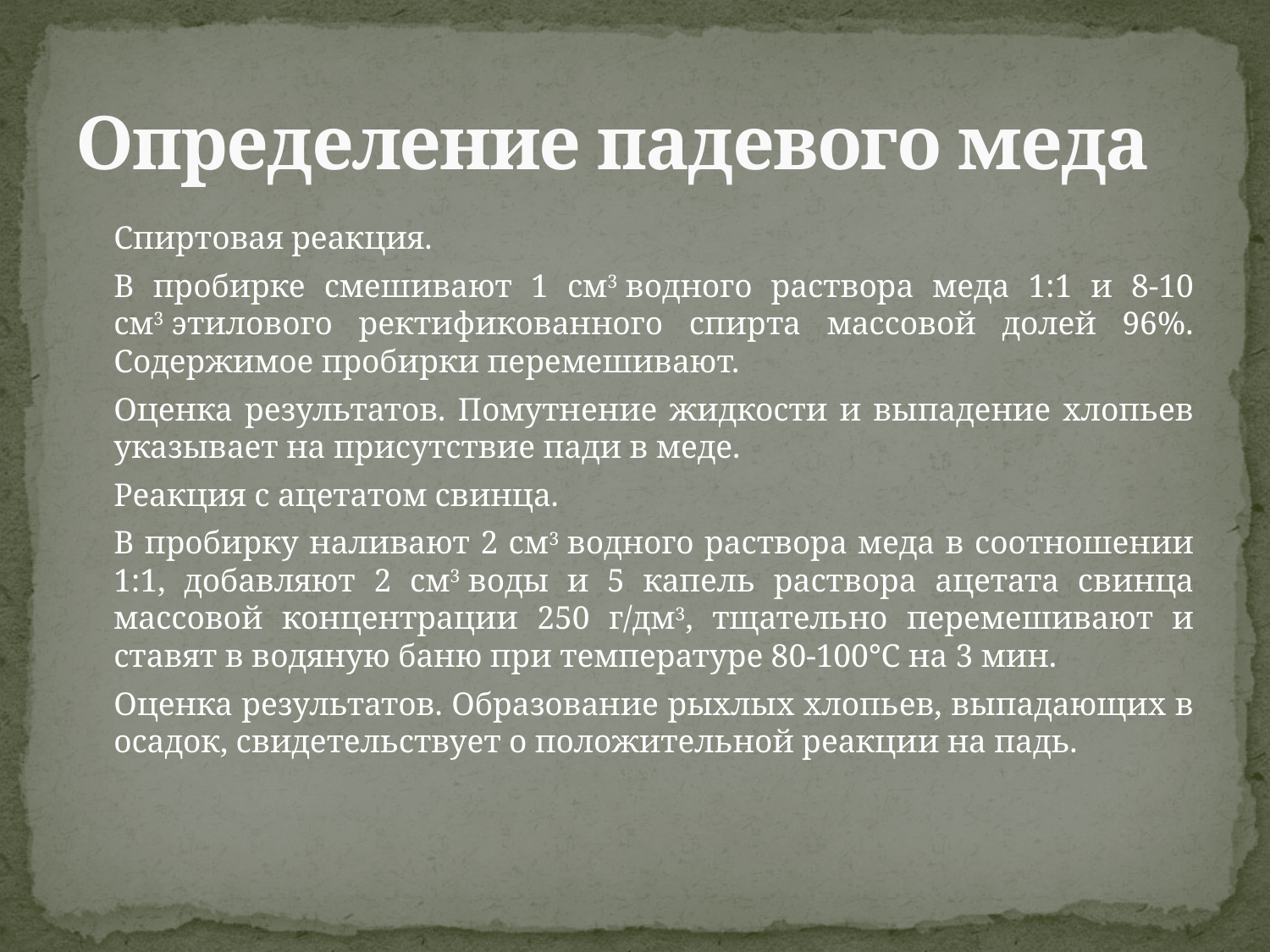

# Определение падевого меда
		Спиртовая реакция.
		В пробирке смешивают 1 см3 водного раствора меда 1:1 и 8-10 см3 этилового ректификованного спирта массовой долей 96%. Содержимое пробирки перемешивают.
		Оценка результатов. Помутнение жидкости и выпадение хлопьев указывает на присутствие пади в меде.
		Реакция с ацетатом свинца.
		В пробирку наливают 2 см3 водного раствора меда в соотношении 1:1, добавляют 2 см3 воды и 5 капель раствора ацетата свинца массовой концентрации 250 г/дм3, тщательно перемешивают и ставят в водяную баню при температуре 80-100°С на 3 мин.
		Оценка результатов. Образование рыхлых хлопьев, выпадающих в осадок, свидетельствует о положительной реакции на падь.